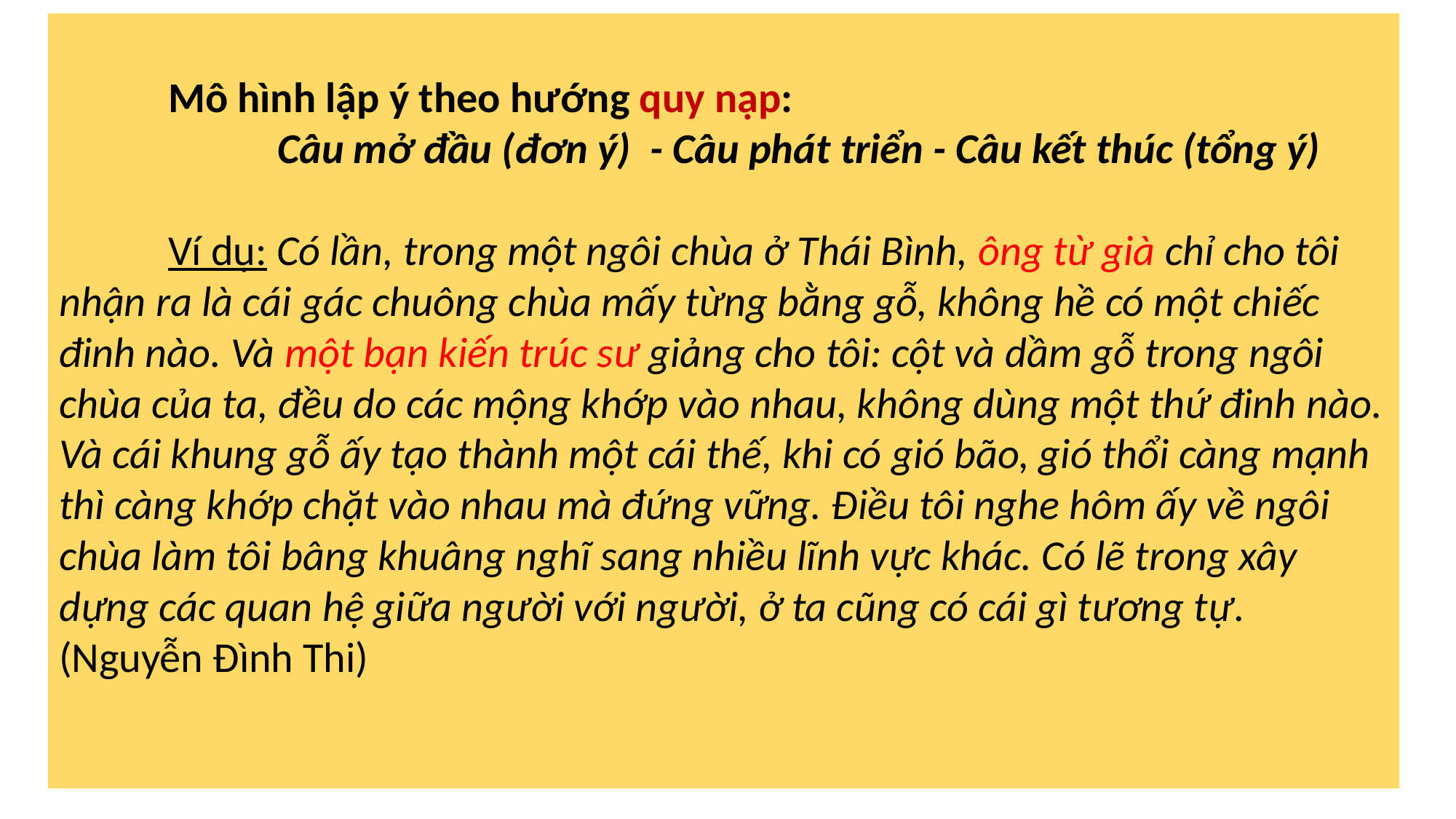

Mô hình lập ý theo hướng quy nạp:
		Câu mở đầu (đơn ý)  - Câu phát triển - Câu kết thúc (tổng ý)

	Ví dụ: Có lần, trong một ngôi chùa ở Thái Bình, ông từ già chỉ cho tôi nhận ra là cái gác chuông chùa mấy từng bằng gỗ, không hề có một chiếc đinh nào. Và một bạn kiến trúc sư giảng cho tôi: cột và dầm gỗ trong ngôi chùa của ta, đều do các mộng khớp vào nhau, không dùng một thứ đinh nào. Và cái khung gỗ ấy tạo thành một cái thế, khi có gió bão, gió thổi càng mạnh thì càng khớp chặt vào nhau mà đứng vững. Điều tôi nghe hôm ấy về ngôi chùa làm tôi bâng khuâng nghĩ sang nhiều lĩnh vực khác. Có lẽ trong xây dựng các quan hệ giữa người với người, ở ta cũng có cái gì tương tự. (Nguyễn Đình Thi)